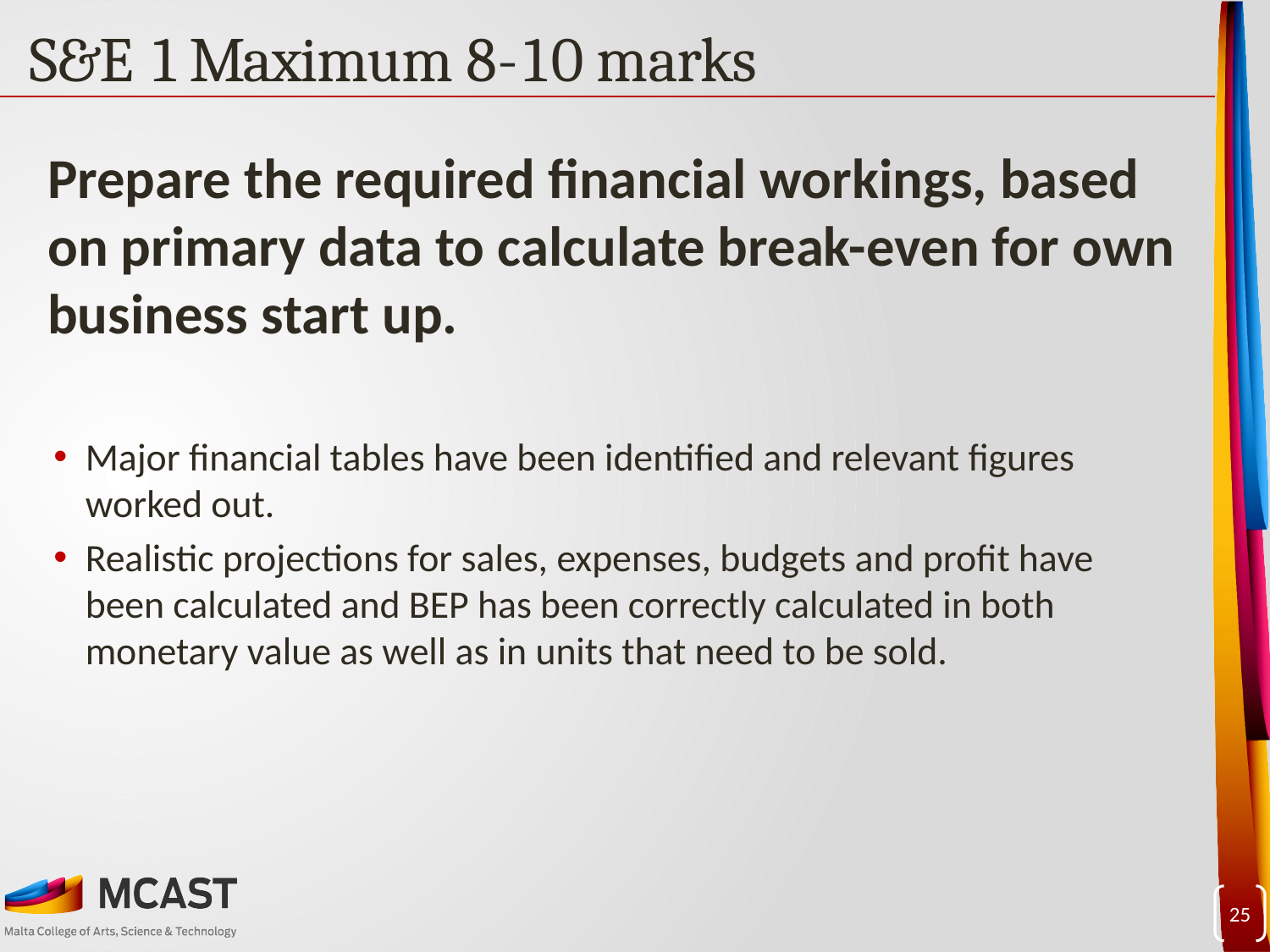

# S&E 1 Maximum 8-10 marks
Prepare the required financial workings, based on primary data to calculate break-even for own business start up.
Major financial tables have been identified and relevant figures worked out.
Realistic projections for sales, expenses, budgets and profit have been calculated and BEP has been correctly calculated in both monetary value as well as in units that need to be sold.
25